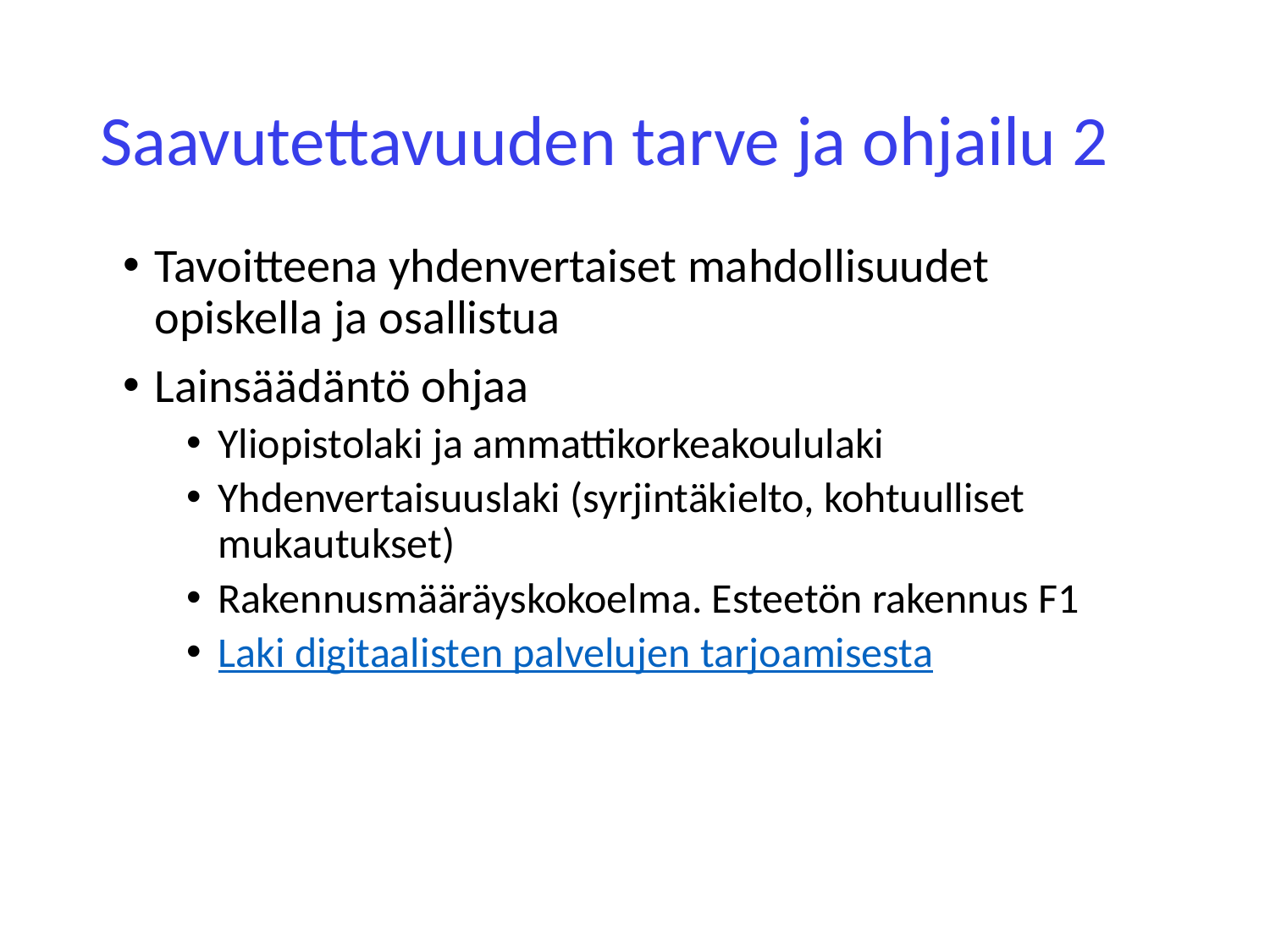

# Saavutettavuuden tarve ja ohjailu 2
Tavoitteena yhdenvertaiset mahdollisuudet opiskella ja osallistua
Lainsäädäntö ohjaa
Yliopistolaki ja ammattikorkeakoululaki
Yhdenvertaisuuslaki (syrjintäkielto, kohtuulliset mukautukset)
Rakennusmääräyskokoelma. Esteetön rakennus F1
Laki digitaalisten palvelujen tarjoamisesta